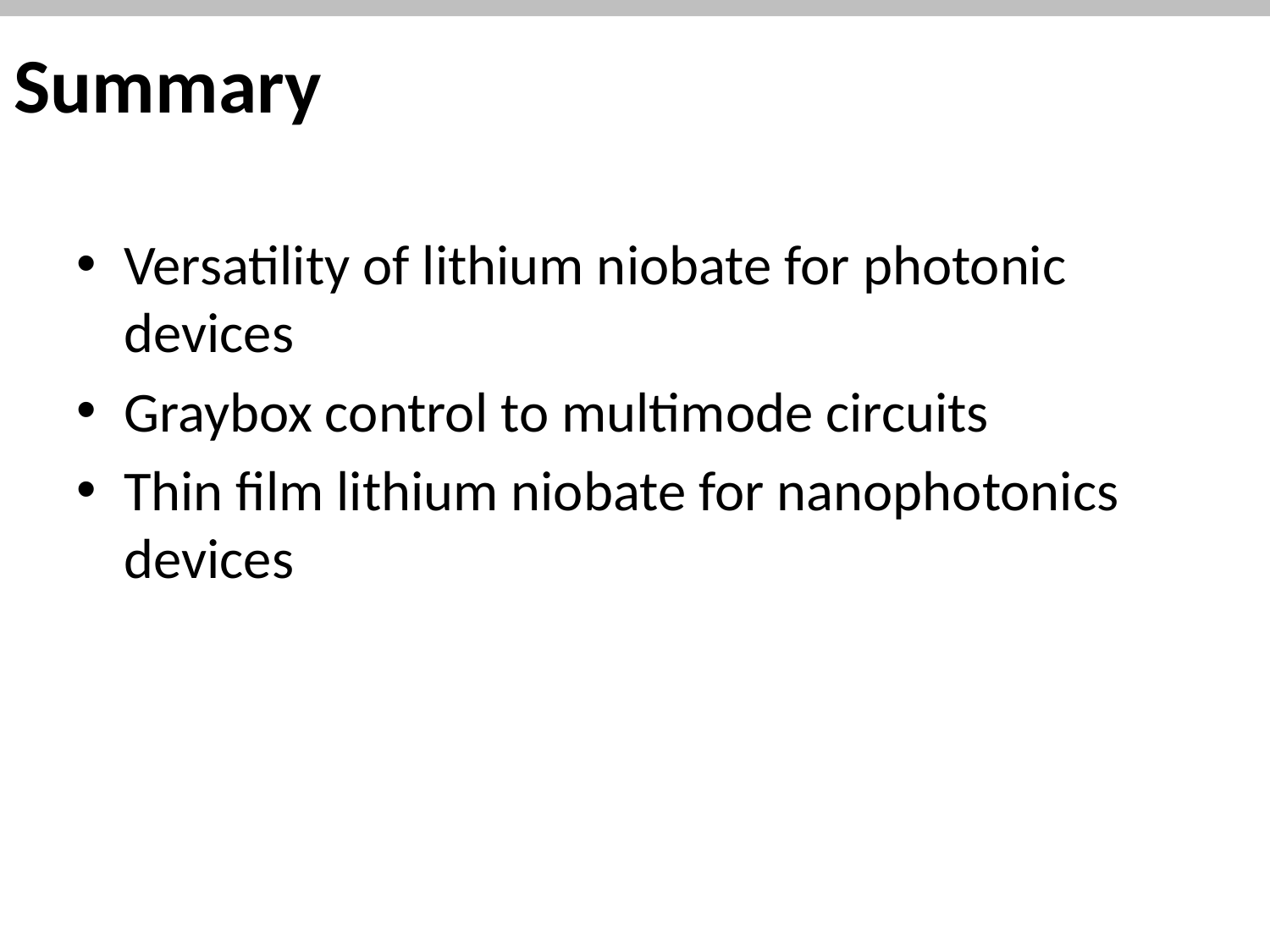

# Summary
Versatility of lithium niobate for photonic devices
Graybox control to multimode circuits
Thin film lithium niobate for nanophotonics devices